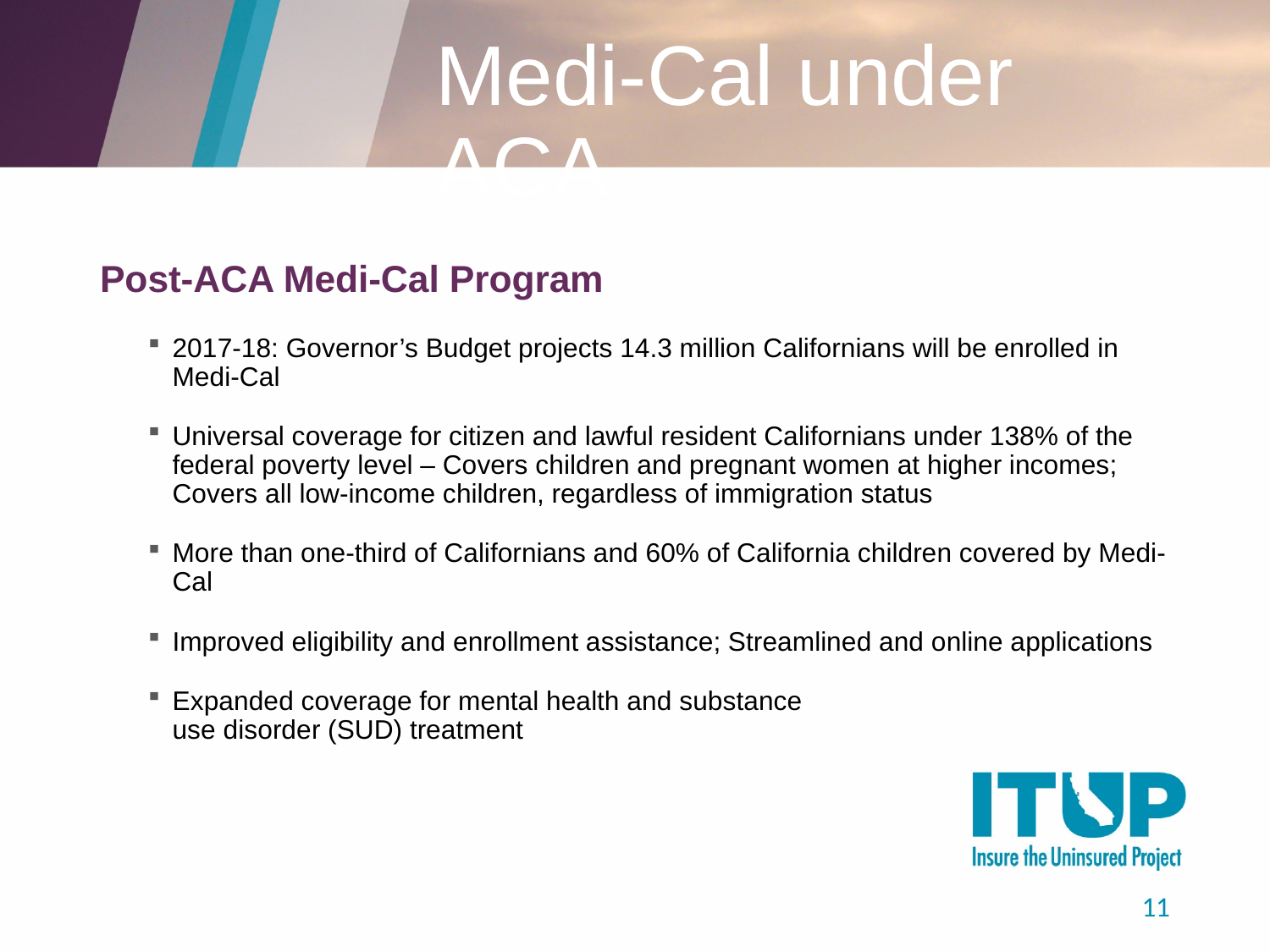

# Medi-Cal under ACA
Post-ACA Medi-Cal Program
2017-18: Governor’s Budget projects 14.3 million Californians will be enrolled in Medi-Cal
Universal coverage for citizen and lawful resident Californians under 138% of the federal poverty level – Covers children and pregnant women at higher incomes; Covers all low-income children, regardless of immigration status
More than one-third of Californians and 60% of California children covered by Medi-Cal
Improved eligibility and enrollment assistance; Streamlined and online applications
Expanded coverage for mental health and substance
use disorder (SUD) treatment
11